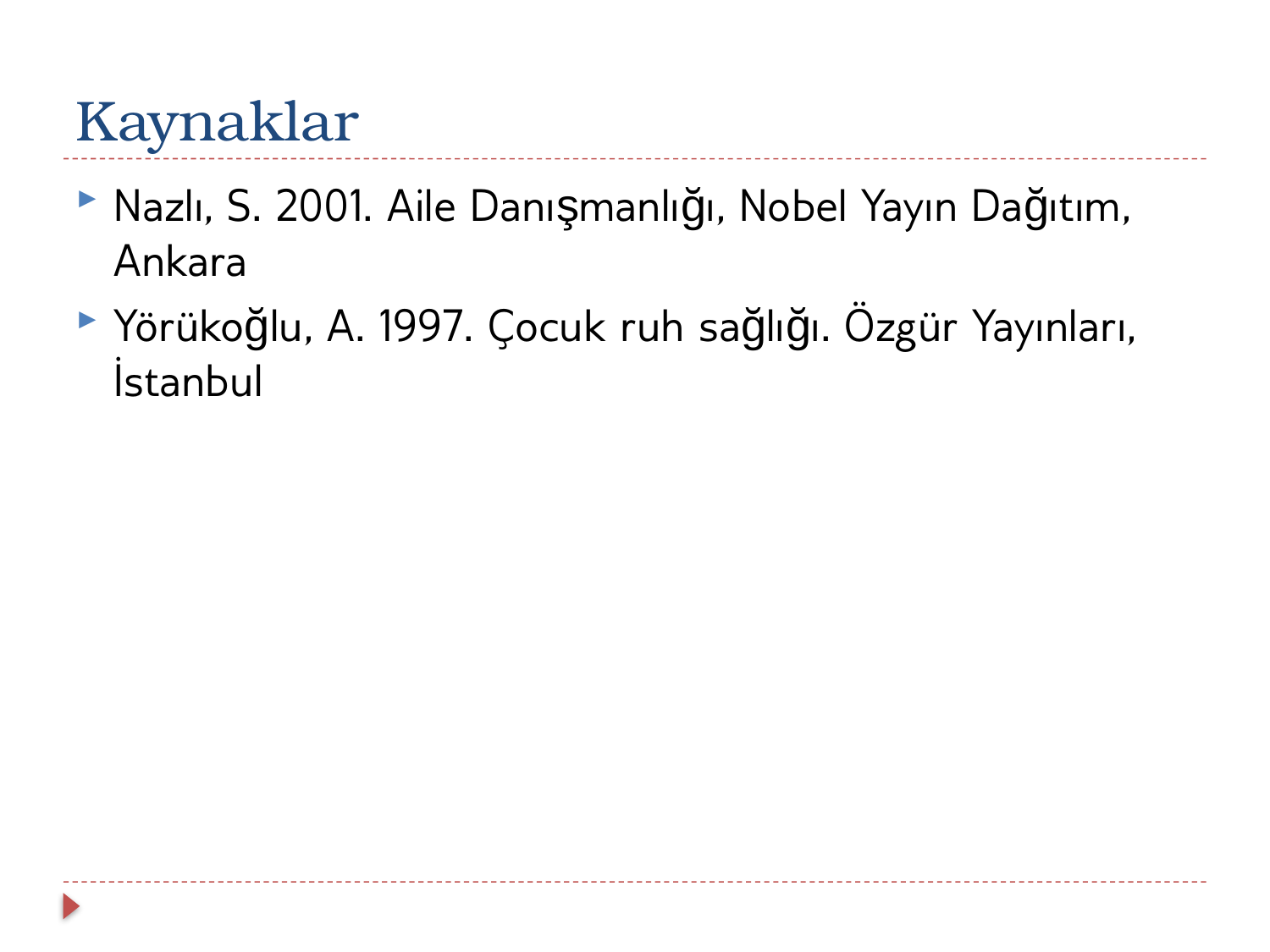

# Kaynaklar
Nazlı, S. 2001. Aile Danışmanlığı, Nobel Yayın Dağıtım, Ankara
Yörükoğlu, A. 1997. Çocuk ruh sağlığı. Özgür Yayınları, İstanbul